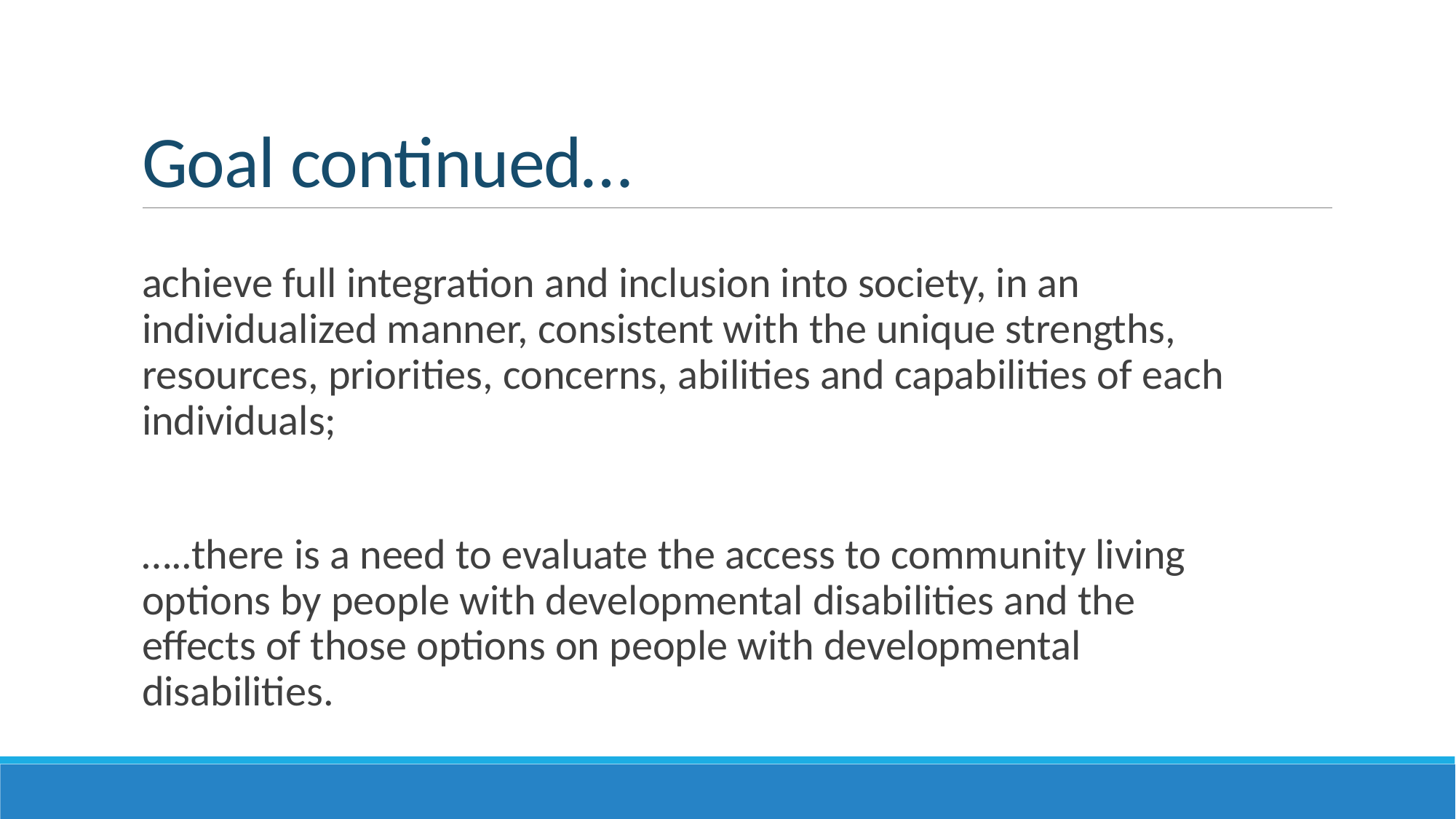

# Goal continued…
achieve full integration and inclusion into society, in an individualized manner, consistent with the unique strengths, resources, priorities, concerns, abilities and capabilities of each individuals;

…..there is a need to evaluate the access to community living options by people with developmental disabilities and the effects of those options on people with developmental disabilities.